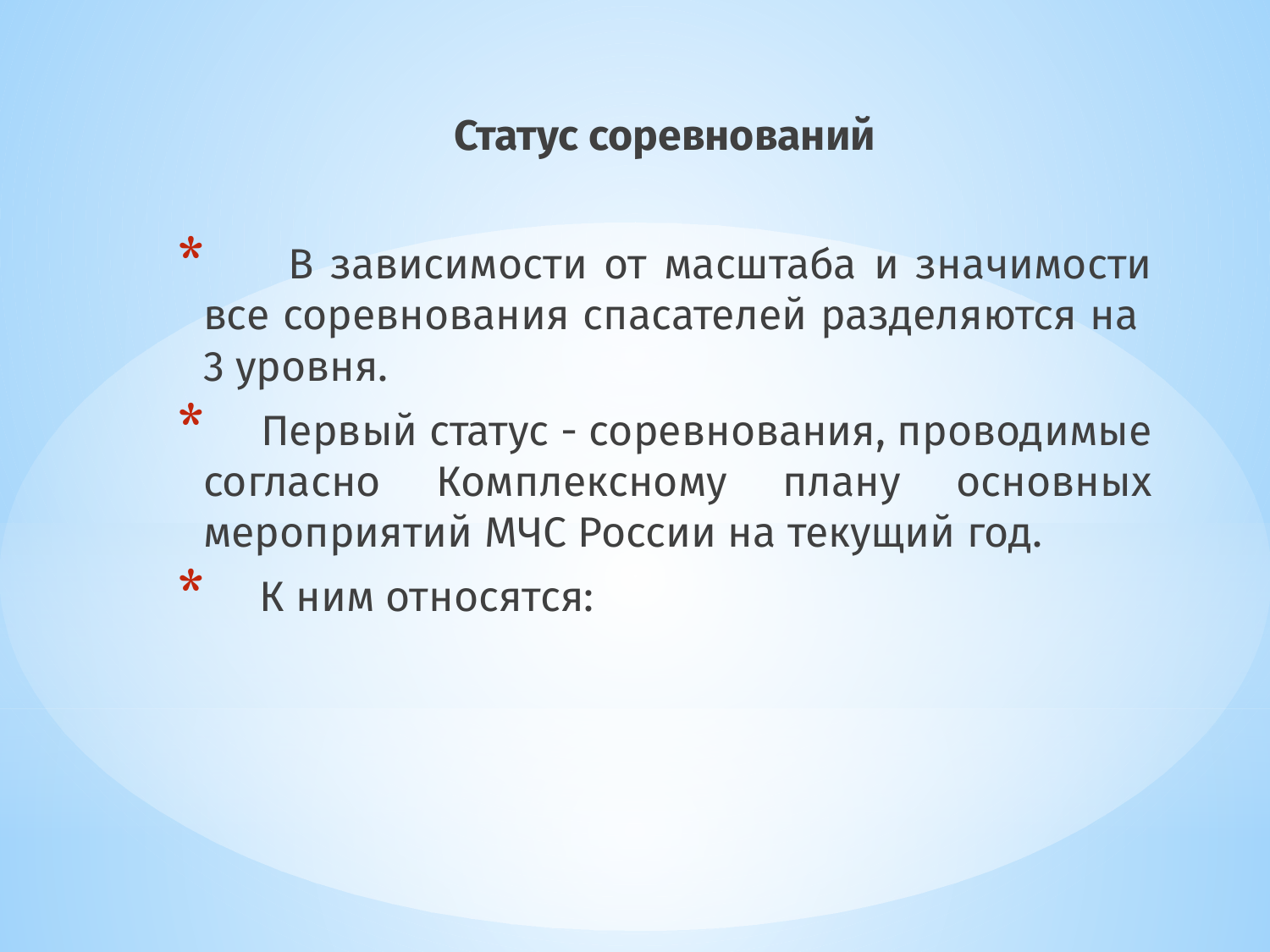

Статус соревнований

     В зависимости от масштаба и значимости все соревнования спасателей разделяются на  3 уровня.
     Первый статус - соревнования, проводимые согласно Комплексному плану основных мероприятий МЧС России на текущий год.
     К ним относятся: